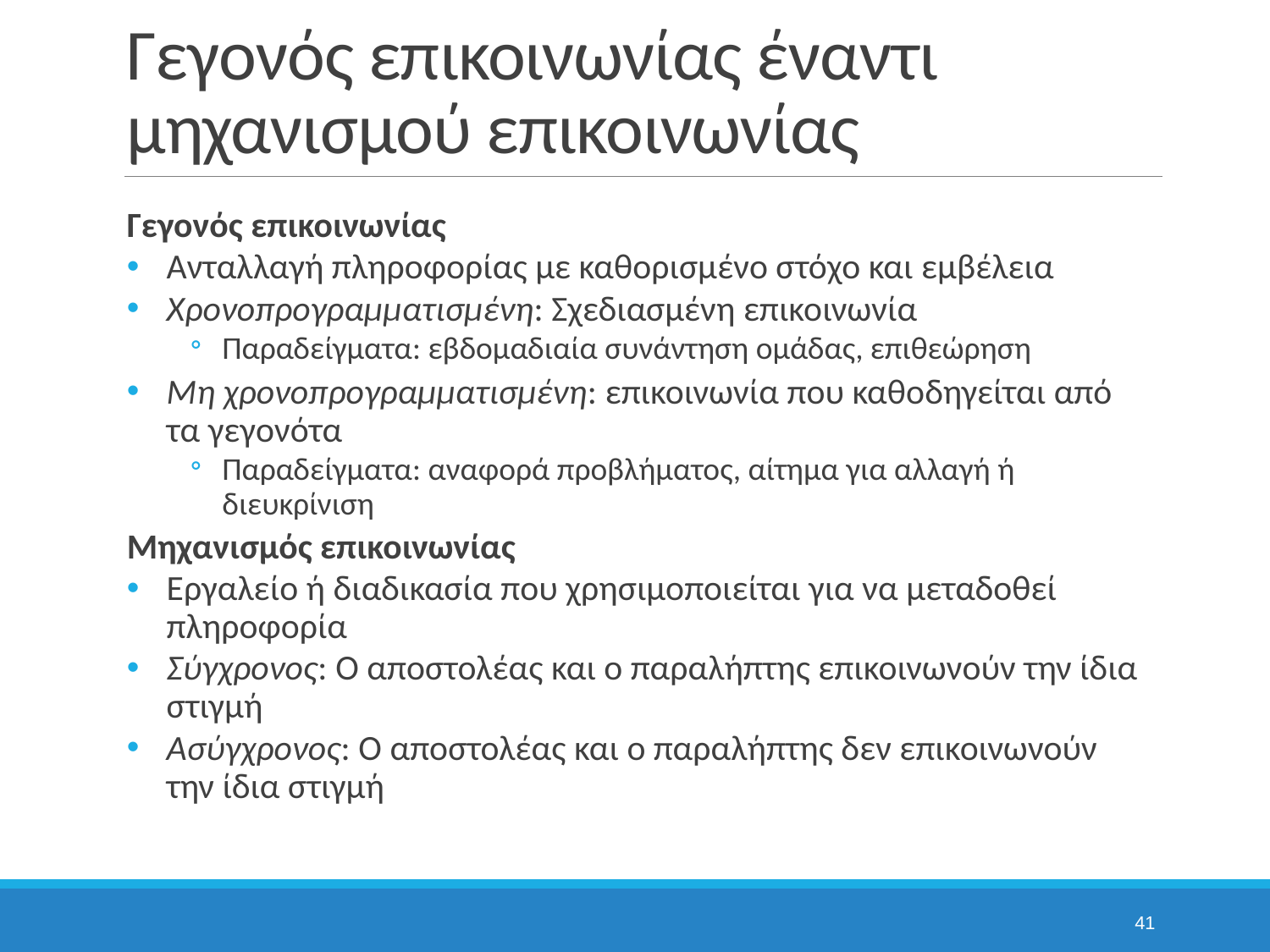

# Γεγονός επικοινωνίας έναντι μηχανισμού επικοινωνίας
Γεγονός επικοινωνίας
Ανταλλαγή πληροφορίας με καθορισμένο στόχο και εμβέλεια
Χρονοπρογραμματισμένη: Σχεδιασμένη επικοινωνία
Παραδείγματα: εβδομαδιαία συνάντηση ομάδας, επιθεώρηση
Μη χρονοπρογραμματισμένη: επικοινωνία που καθοδηγείται από τα γεγονότα
Παραδείγματα: αναφορά προβλήματος, αίτημα για αλλαγή ή διευκρίνιση
Μηχανισμός επικοινωνίας
Εργαλείο ή διαδικασία που χρησιμοποιείται για να μεταδοθεί πληροφορία
Σύγχρονος: Ο αποστολέας και ο παραλήπτης επικοινωνούν την ίδια στιγμή
Ασύγχρονος: Ο αποστολέας και ο παραλήπτης δεν επικοινωνούν την ίδια στιγμή
41